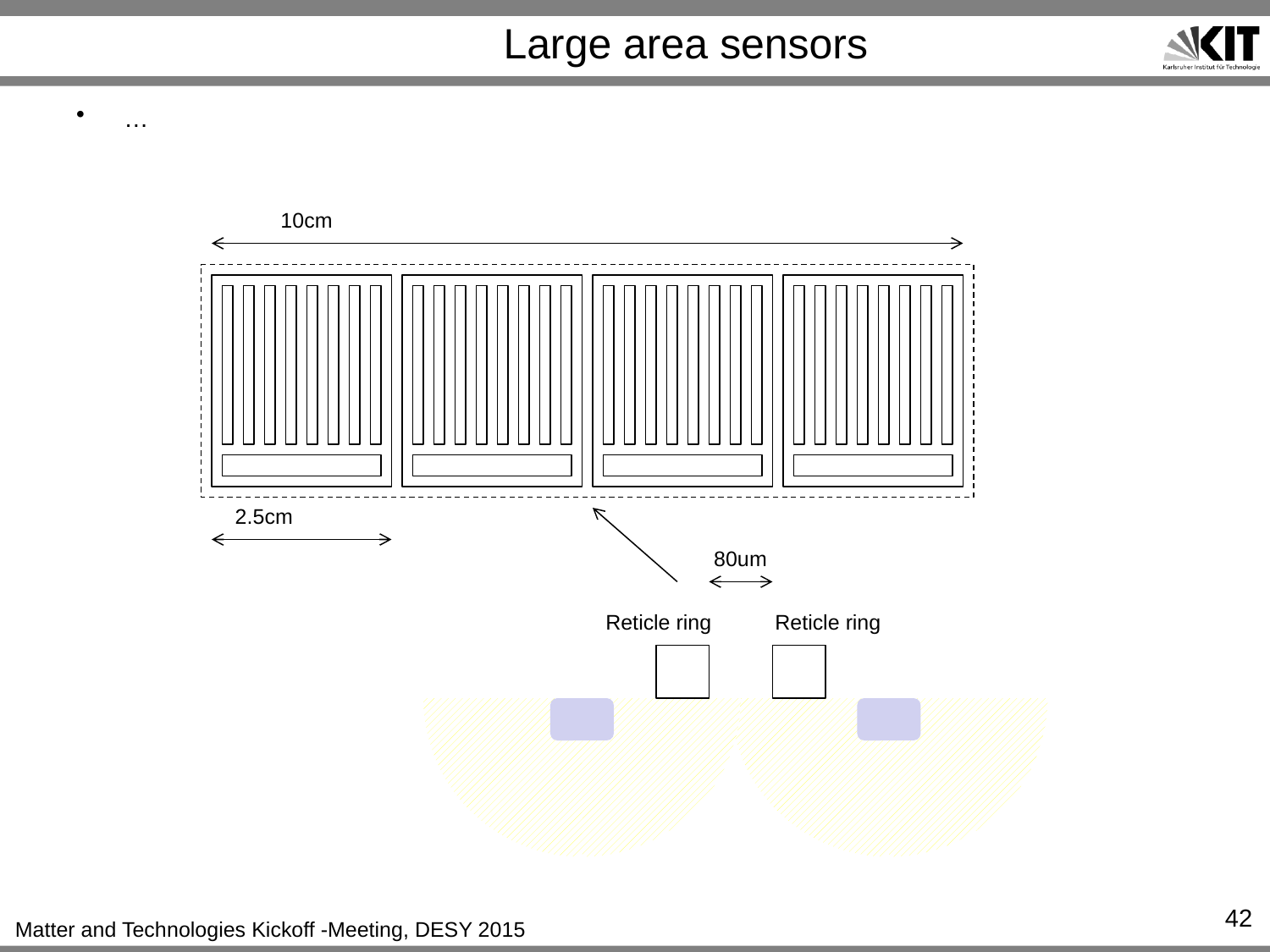

# Large area sensors
…
10cm

2.5cm

80um

Reticle ring
Reticle ring

42